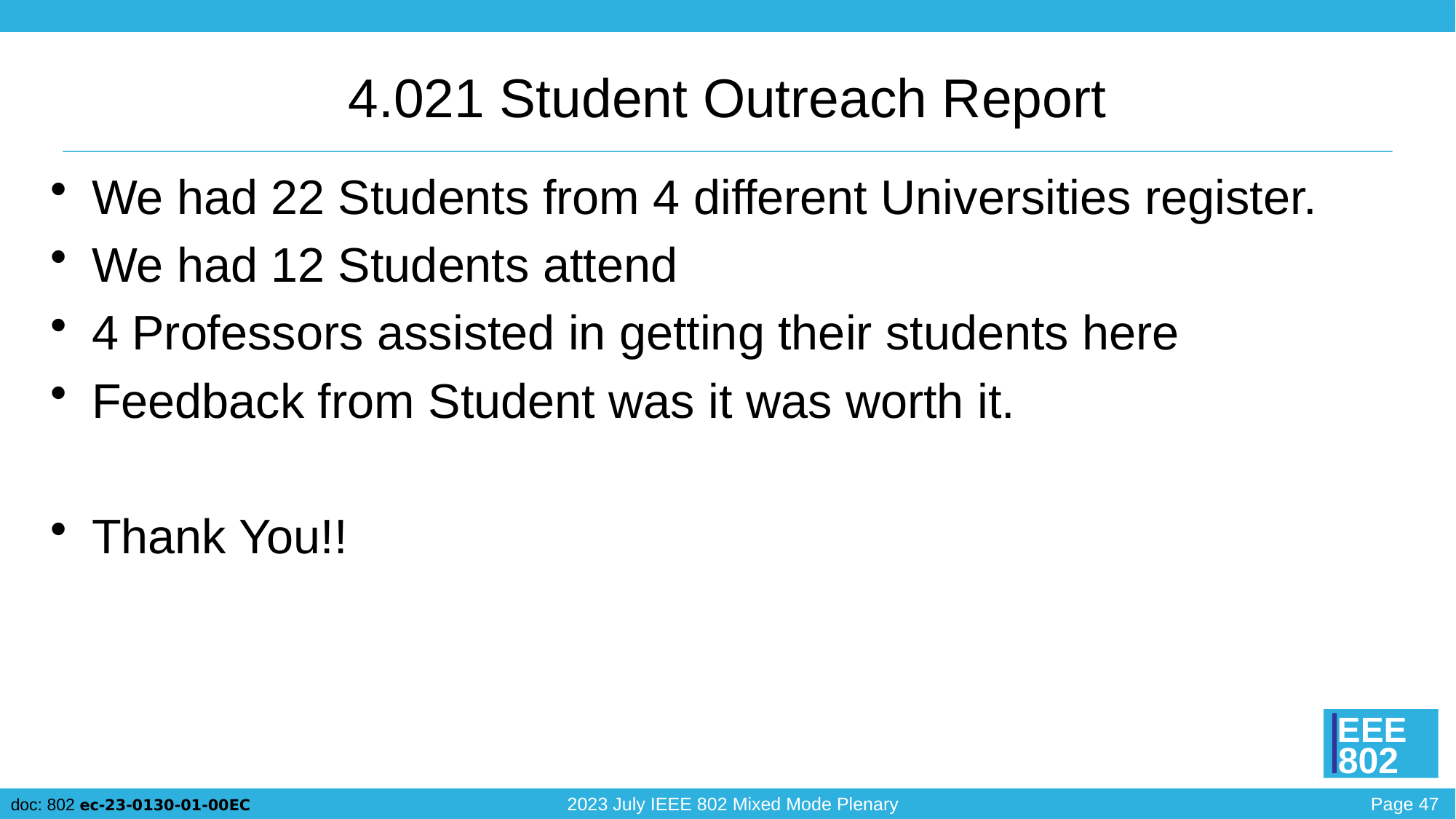

# 4.021 Student Outreach Report
We had 22 Students from 4 different Universities register.
We had 12 Students attend
4 Professors assisted in getting their students here
Feedback from Student was it was worth it.

Thank You!!